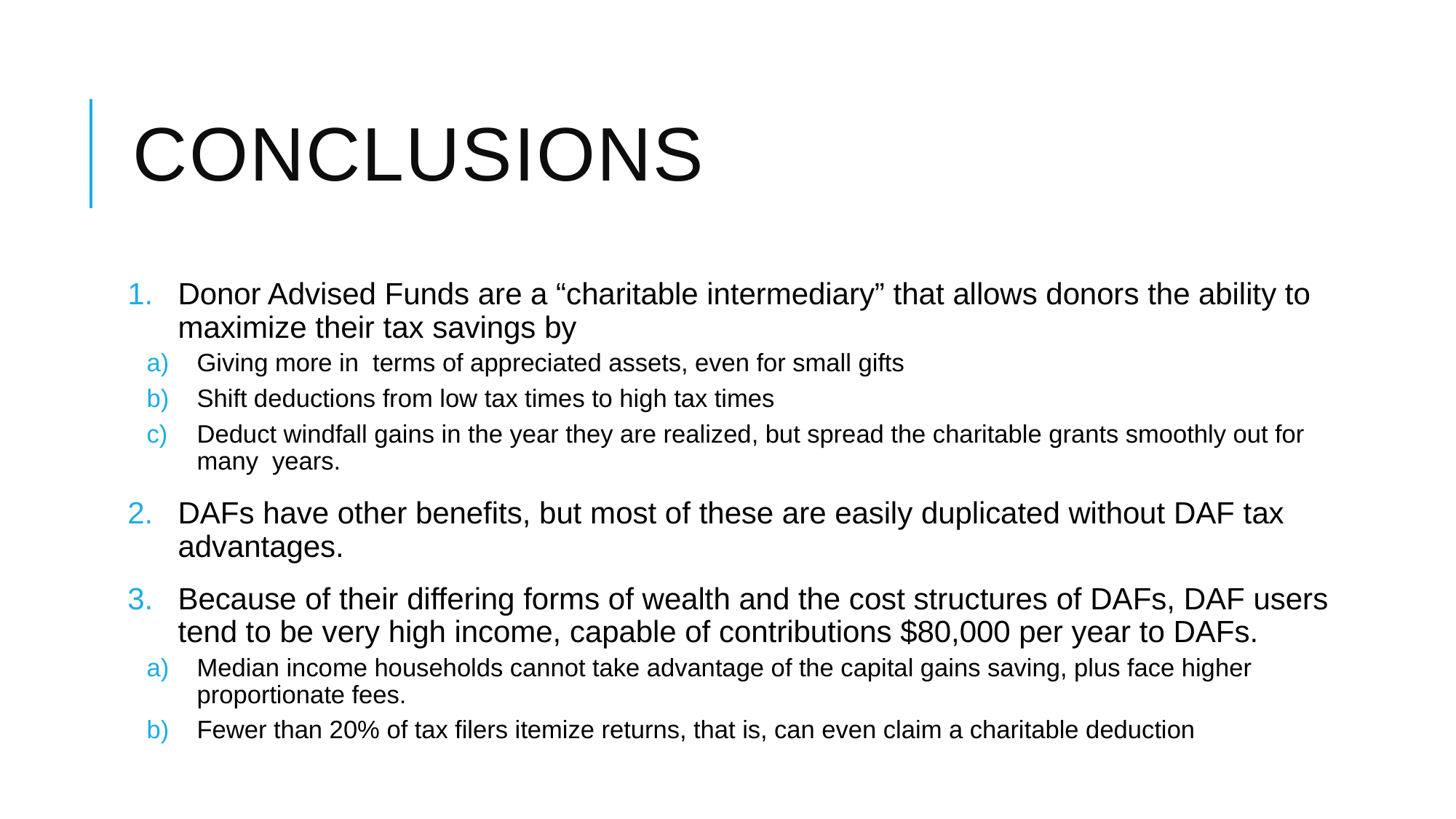

# Conclusions
Donor Advised Funds are a “charitable intermediary” that allows donors the ability to maximize their tax savings by
Giving more in  terms of appreciated assets, even for small gifts
Shift deductions from low tax times to high tax times
Deduct windfall gains in the year they are realized, but spread the charitable grants smoothly out for many  years.
DAFs have other benefits, but most of these are easily duplicated without DAF tax advantages.
Because of their differing forms of wealth and the cost structures of DAFs, DAF users tend to be very high income, capable of contributions $80,000 per year to DAFs.
Median income households cannot take advantage of the capital gains saving, plus face higher proportionate fees.
Fewer than 20% of tax filers itemize returns, that is, can even claim a charitable deduction